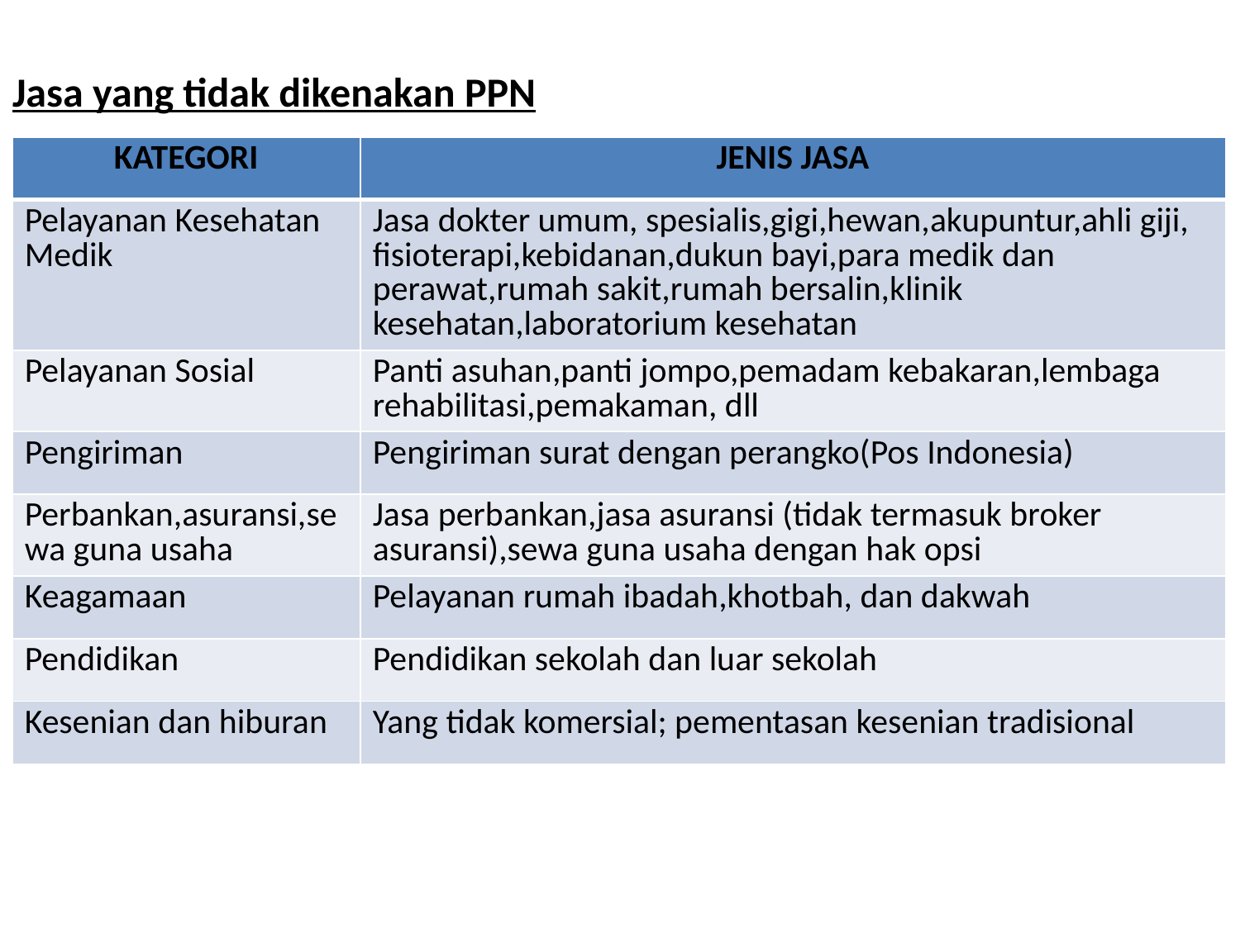

Jasa yang tidak dikenakan PPN

| KATEGORI | JENIS JASA |
| --- | --- |
| Pelayanan Kesehatan Medik | Jasa dokter umum, spesialis,gigi,hewan,akupuntur,ahli giji, fisioterapi,kebidanan,dukun bayi,para medik dan perawat,rumah sakit,rumah bersalin,klinik kesehatan,laboratorium kesehatan |
| Pelayanan Sosial | Panti asuhan,panti jompo,pemadam kebakaran,lembaga rehabilitasi,pemakaman, dll |
| Pengiriman | Pengiriman surat dengan perangko(Pos Indonesia) |
| Perbankan,asuransi,sewa guna usaha | Jasa perbankan,jasa asuransi (tidak termasuk broker asuransi),sewa guna usaha dengan hak opsi |
| Keagamaan | Pelayanan rumah ibadah,khotbah, dan dakwah |
| Pendidikan | Pendidikan sekolah dan luar sekolah |
| Kesenian dan hiburan | Yang tidak komersial; pementasan kesenian tradisional |